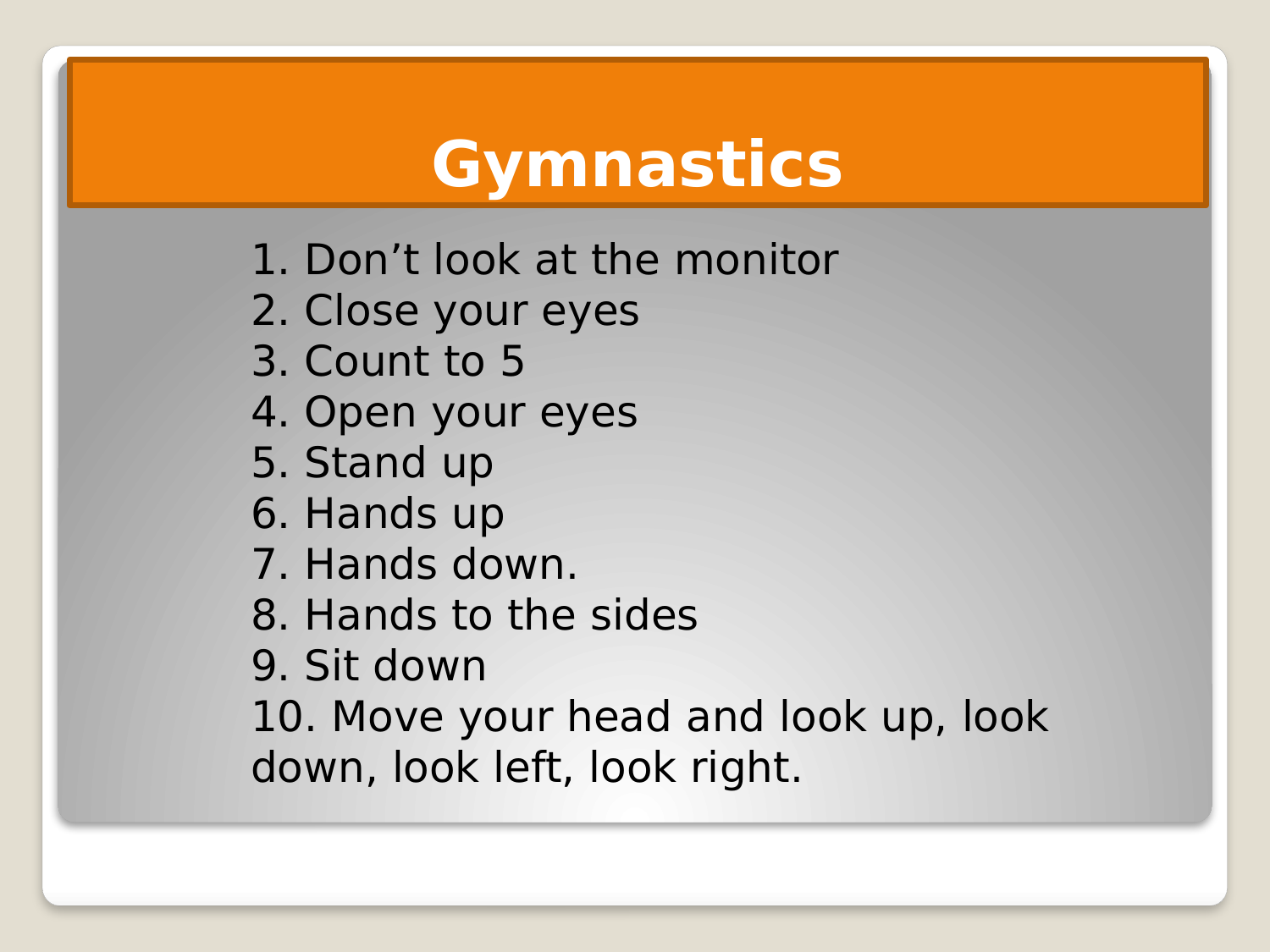

# Gymnastics

1. Don’t look at the monitor
2. Close your eyes
3. Count to 5
4. Open your eyes
5. Stand up
6. Hands up
7. Hands down.
8. Hands to the sides
9. Sit down
10. Move your head and look up, look down, look left, look right.